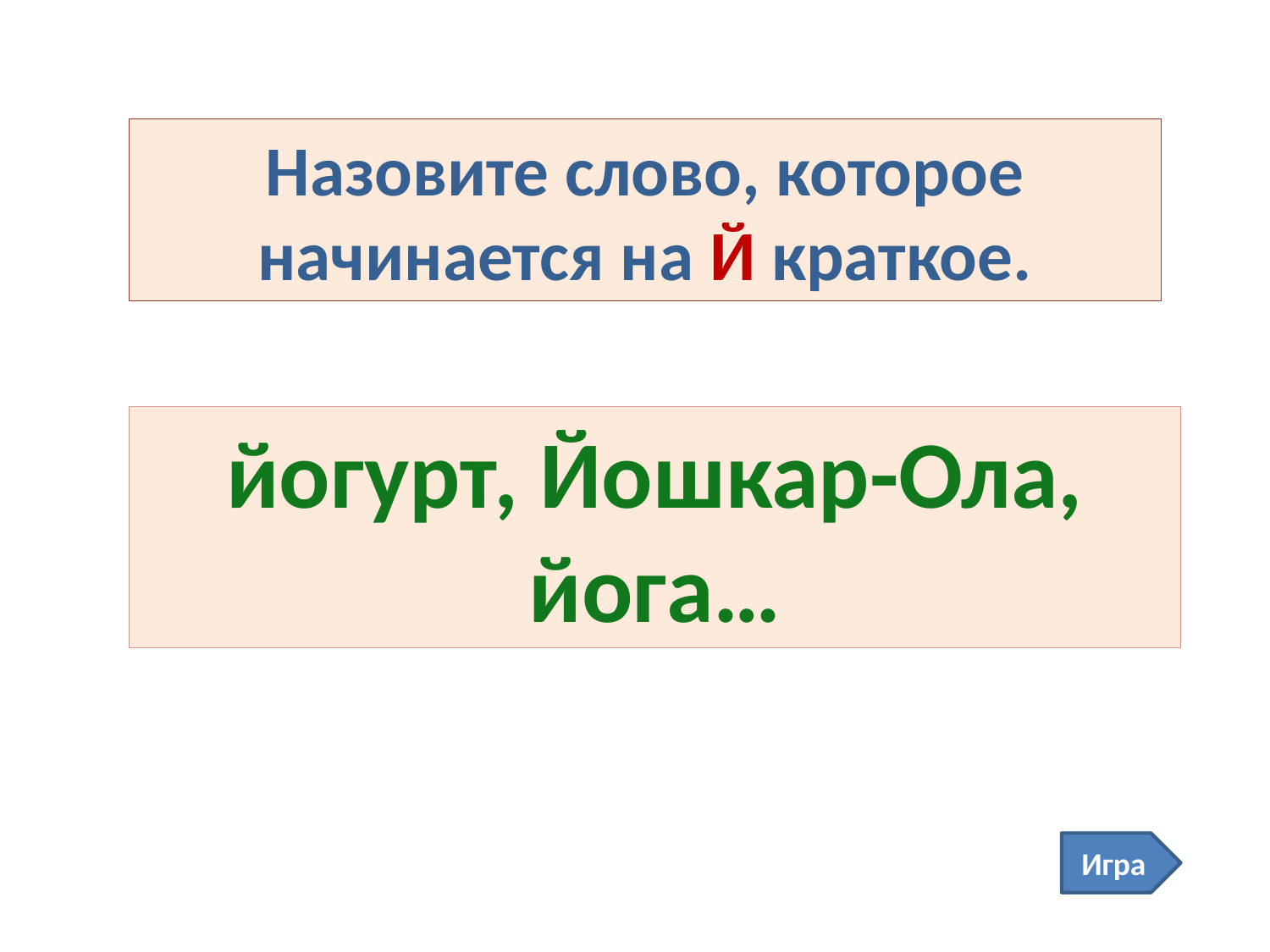

Назовите слово, которое начинается на Й краткое.
йогурт, Йошкар-Ола, йога…
Игра